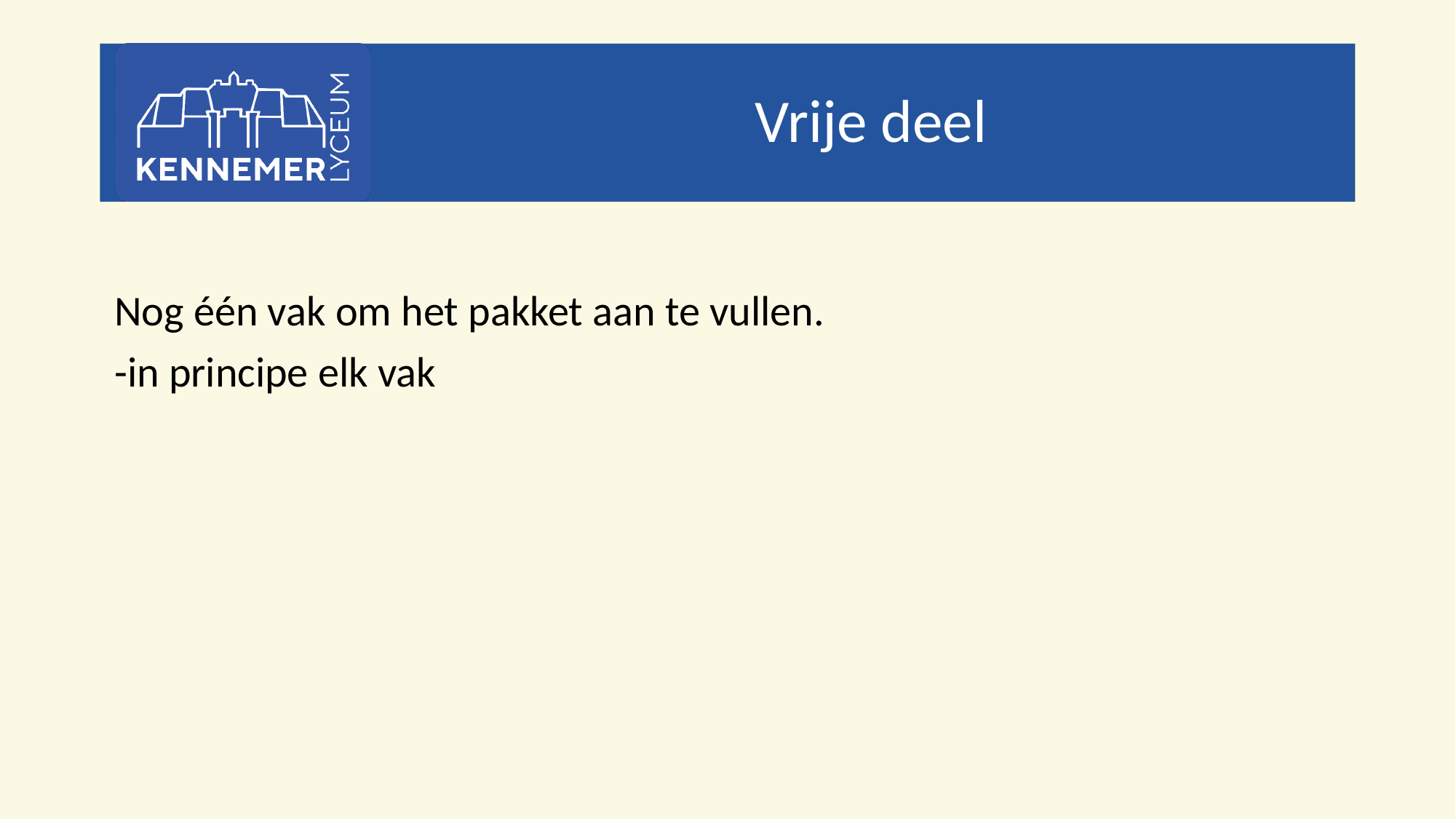

# Vrije deel

Nog één vak om het pakket aan te vullen.
-in principe elk vak